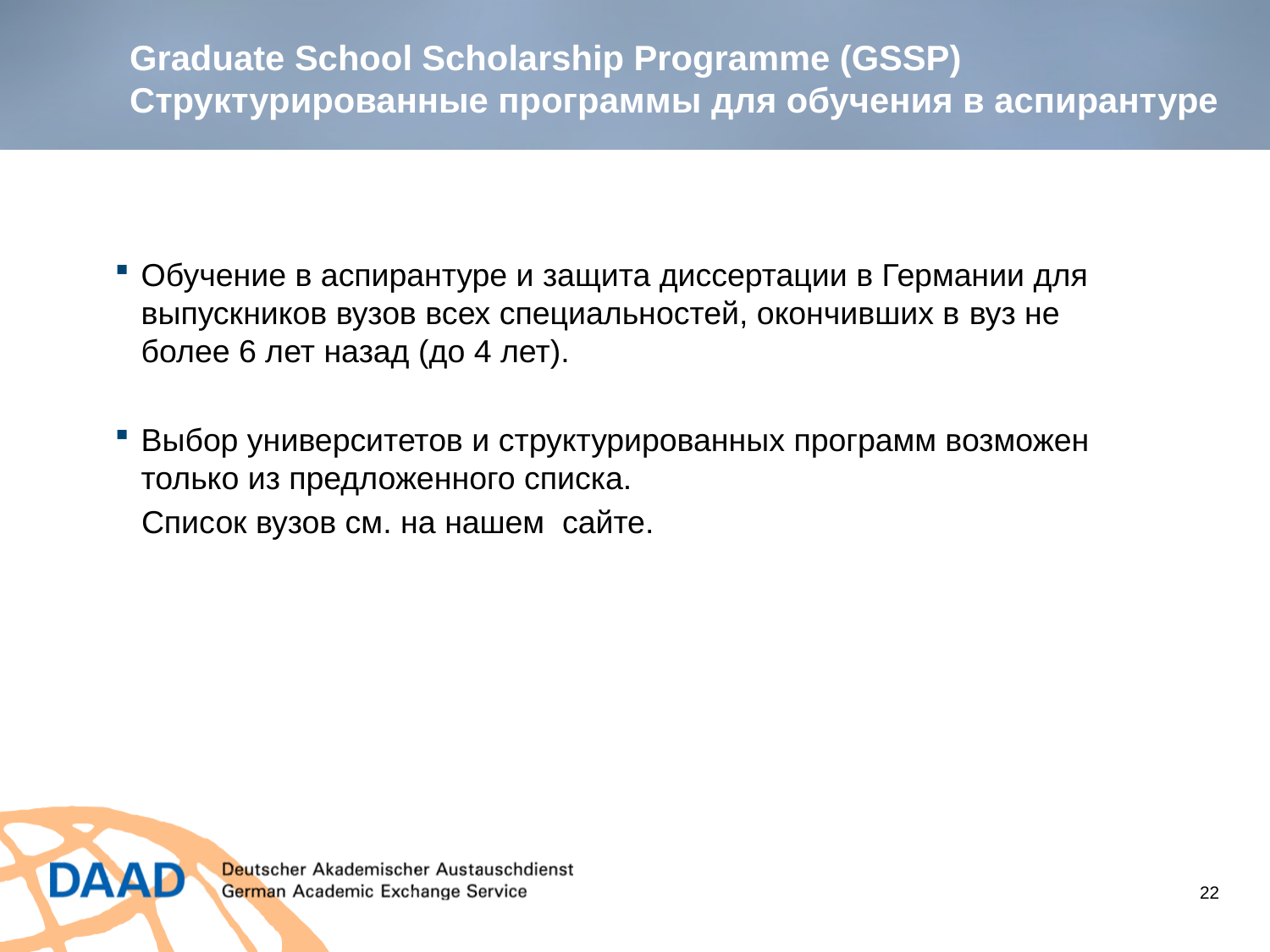

# Graduate School Scholarship Programme (GSSP) Структурированные программы для обучения в аспирантуре
Обучение в аспирантуре и защита диссертации в Германии для выпускников вузов всех специальностей, окончивших в вуз не более 6 лет назад (до 4 лет).

Выбор университетов и структурированных программ возможен только из предложенного списка.
   Список вузов см. на нашем  сайте.

22